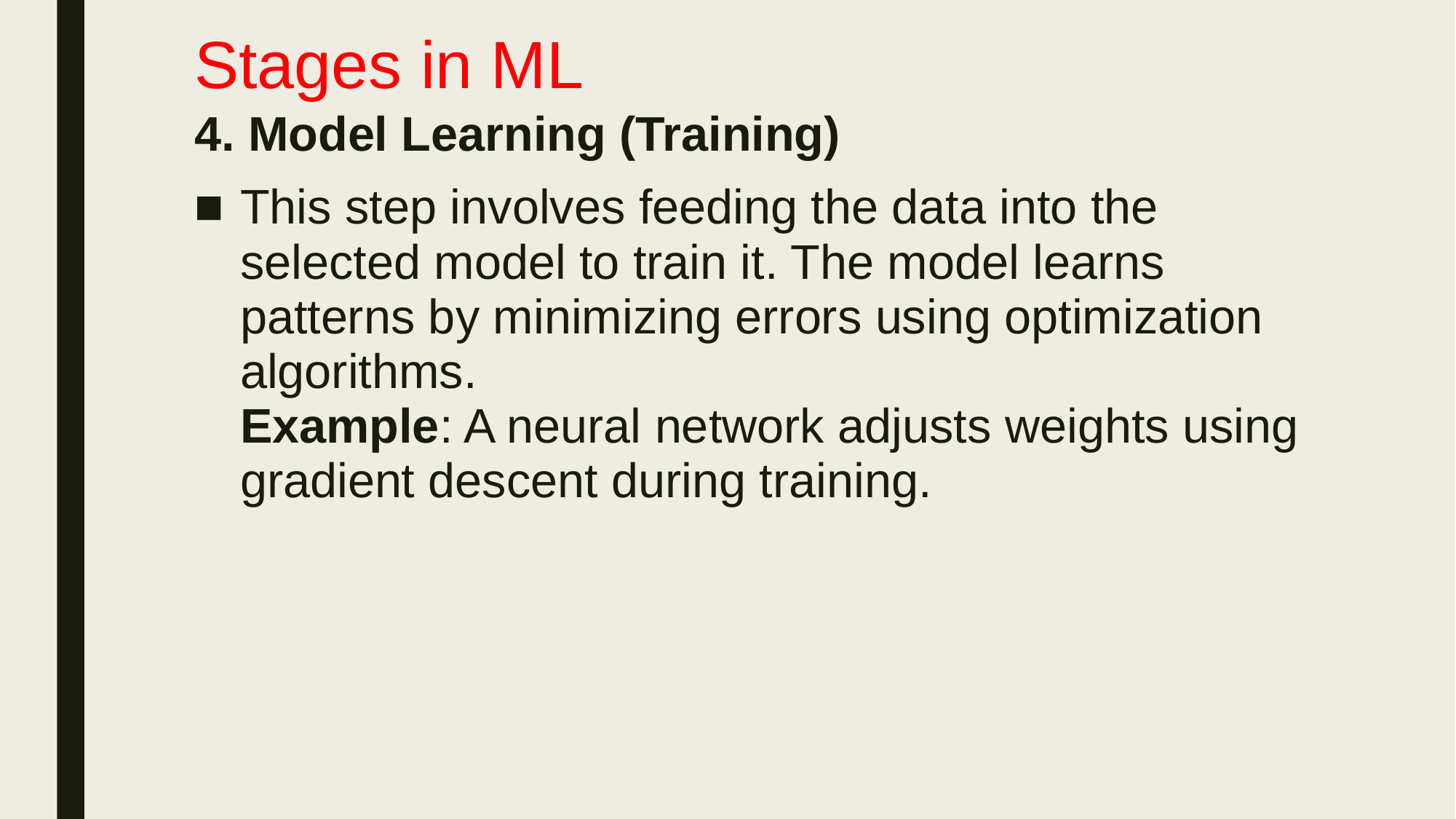

# Stages in ML
4. Model Learning (Training)
This step involves feeding the data into the selected model to train it. The model learns patterns by minimizing errors using optimization algorithms.
Example: A neural network adjusts weights using gradient descent during training.